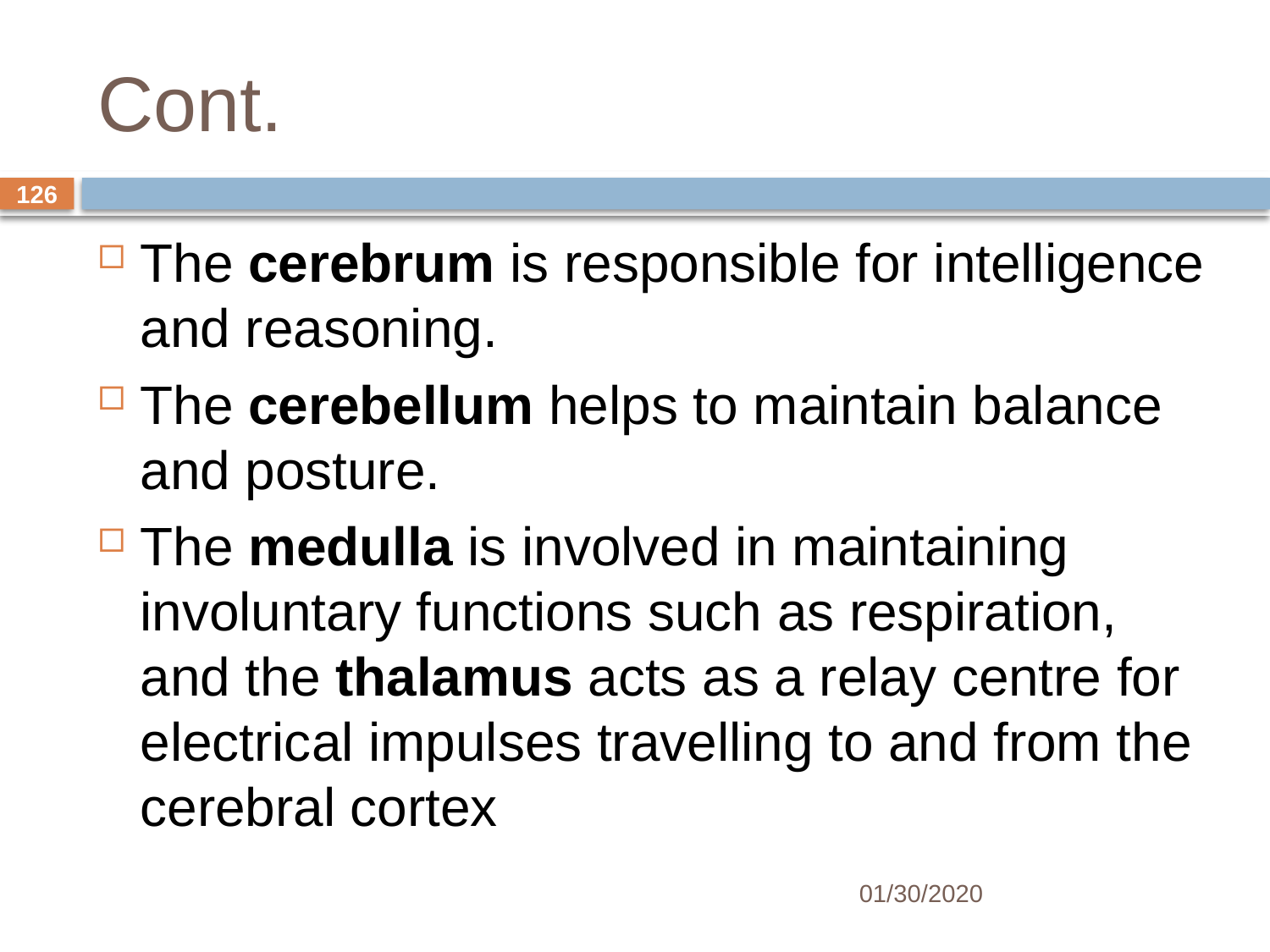

# Cont.
126
The cerebrum is responsible for intelligence and reasoning.
The cerebellum helps to maintain balance and posture.
The medulla is involved in maintaining involuntary functions such as respiration, and the thalamus acts as a relay centre for electrical impulses travelling to and from the cerebral cortex

01/30/2020